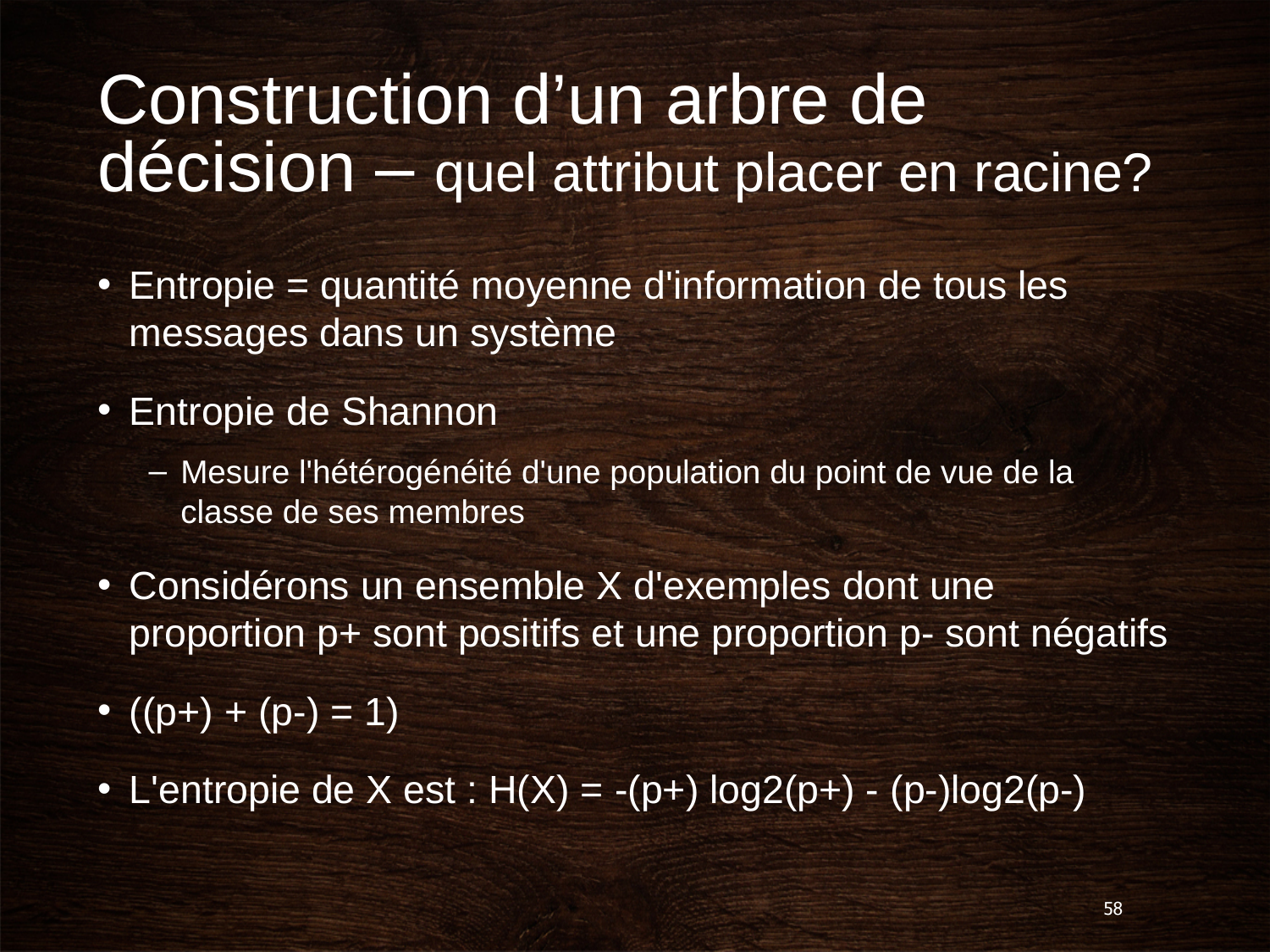

# Construction d’un arbre de décision – quel attribut placer en racine?
Entropie = quantité moyenne d'information de tous les messages dans un système
Entropie de Shannon
Mesure l'hétérogénéité d'une population du point de vue de la classe de ses membres
Considérons un ensemble X d'exemples dont une proportion p+ sont positifs et une proportion p- sont négatifs
((p+) + (p-) = 1)
L'entropie de X est : H(X) = -(p+) log2(p+) - (p-)log2(p-)

58